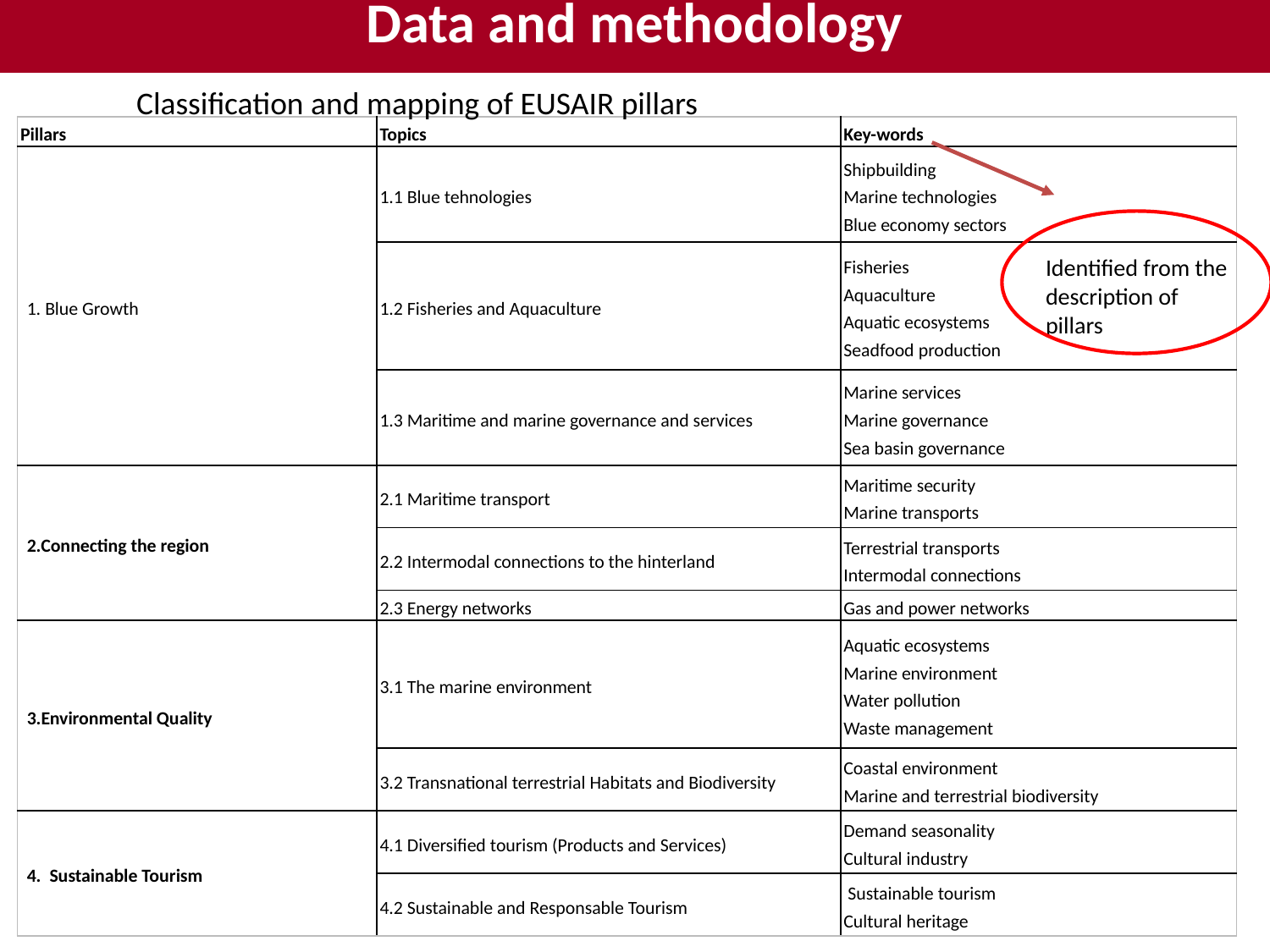

Data and methodology
Classification and mapping of EUSAIR pillars
| Pillars | Topics | Key-words |
| --- | --- | --- |
| 1. Blue Growth | 1.1 Blue tehnologies | Shipbuilding Marine technologies Blue economy sectors |
|  | 1.2 Fisheries and Aquaculture | Fisheries Aquaculture Aquatic ecosystems Seadfood production |
|  | 1.3 Maritime and marine governance and services | Marine services Marine governance Sea basin governance |
| 2.Connecting the region | 2.1 Maritime transport | Maritime security Marine transports |
|  | 2.2 Intermodal connections to the hinterland | Terrestrial transports Intermodal connections |
|  | 2.3 Energy networks | Gas and power networks |
| 3.Environmental Quality | 3.1 The marine environment | Aquatic ecosystems Marine environment Water pollution Waste management |
|  | 3.2 Transnational terrestrial Habitats and Biodiversity | Coastal environment Marine and terrestrial biodiversity |
| 4. Sustainable Tourism | 4.1 Diversified tourism (Products and Services) | Demand seasonality Cultural industry |
|  | 4.2 Sustainable and Responsable Tourism | Sustainable tourism Cultural heritage |

Identified from the description of pillars
#